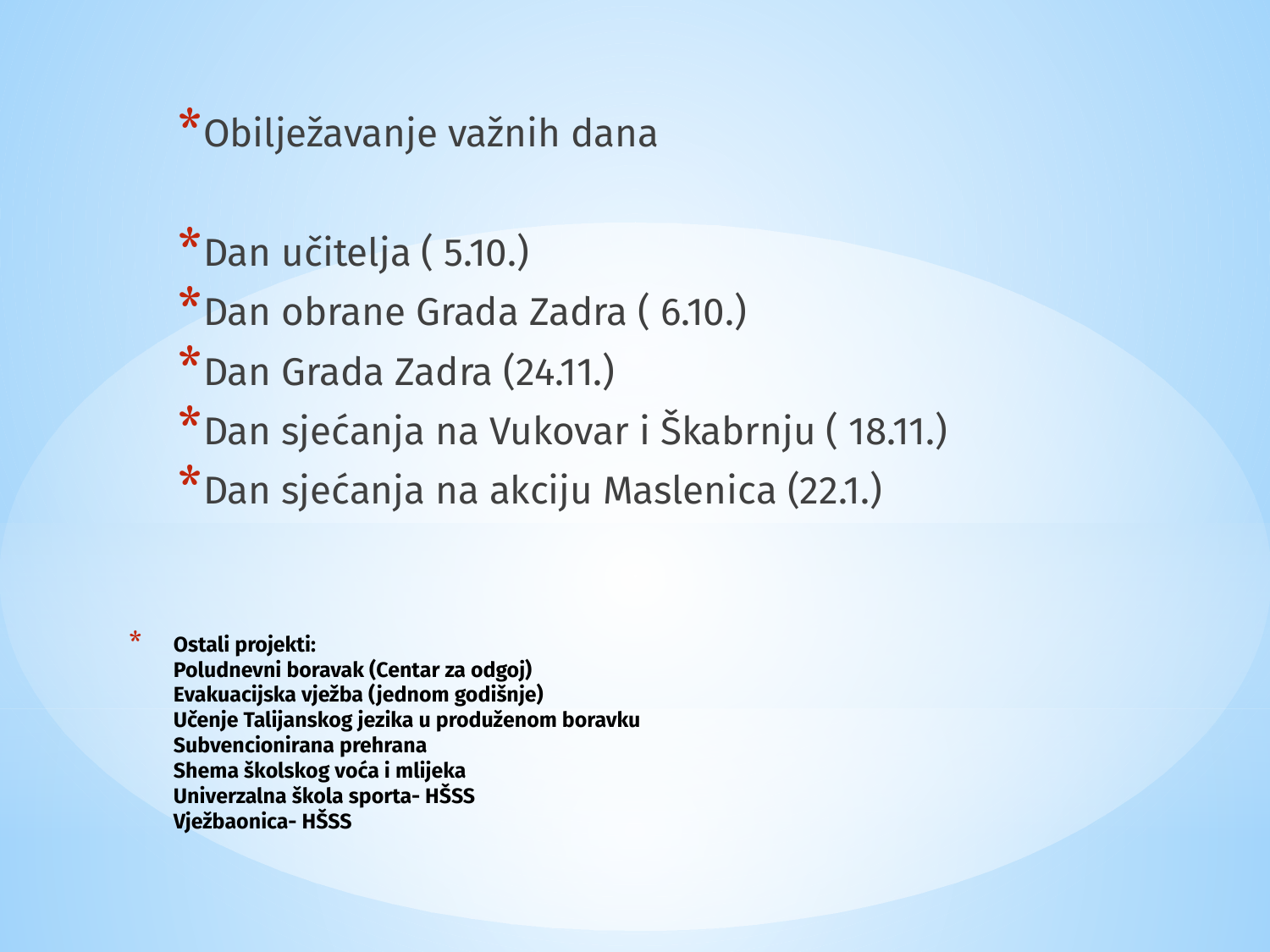

Obilježavanje važnih dana

Dan učitelja ( 5.10.)
Dan obrane Grada Zadra ( 6.10.)
Dan Grada Zadra (24.11.)
Dan sjećanja na Vukovar i Škabrnju ( 18.11.)
Dan sjećanja na akciju Maslenica (22.1.)
# Ostali projekti: Poludnevni boravak (Centar za odgoj) Evakuacijska vježba (jednom godišnje) Učenje Talijanskog jezika u produženom boravku Subvencionirana prehrana Shema školskog voća i mlijeka Univerzalna škola sporta- HŠSS Vježbaonica- HŠSS